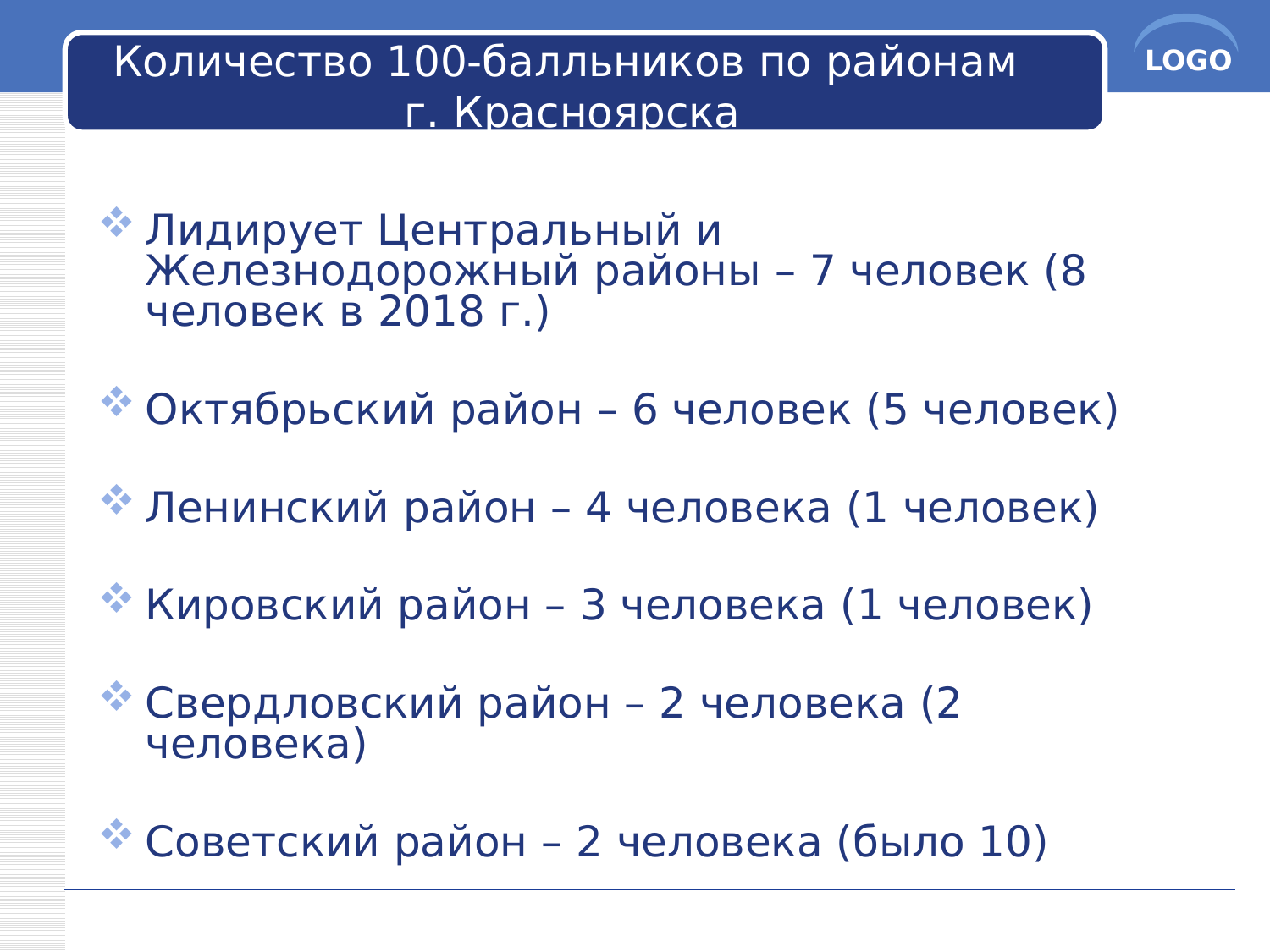

# Количество 100-балльников по районам г. Красноярска
Лидирует Центральный и Железнодорожный районы – 7 человек (8 человек в 2018 г.)

Октябрьский район – 6 человек (5 человек)

Ленинский район – 4 человека (1 человек)

Кировский район – 3 человека (1 человек)

Свердловский район – 2 человека (2 человека)

Советский район – 2 человека (было 10)

Company Name
www.themegallery.com